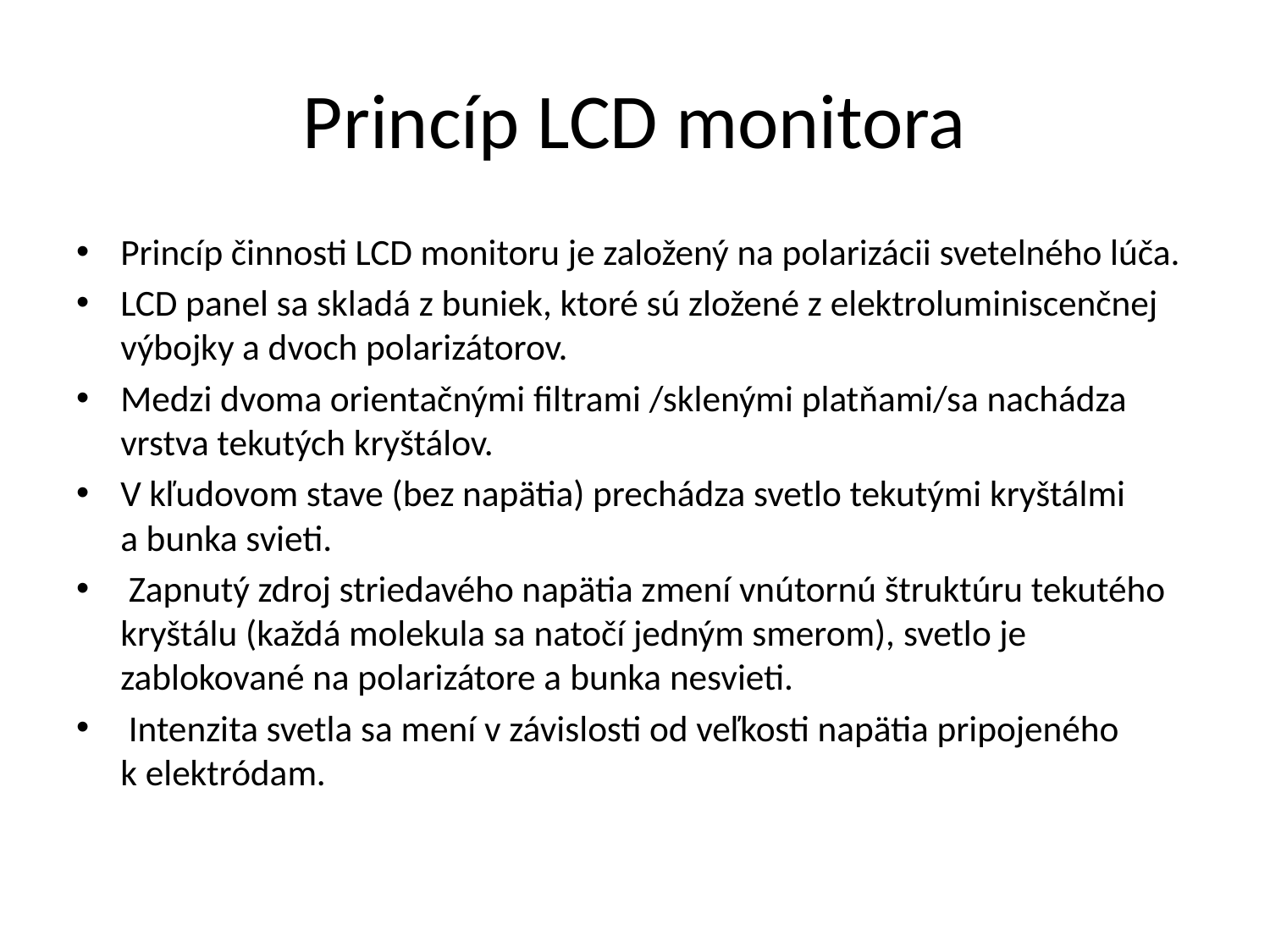

# Princíp LCD monitora
Princíp činnosti LCD monitoru je založený na polarizácii svetelného lúča.
LCD panel sa skladá z buniek, ktoré sú zložené z elektroluminiscenčnej výbojky a dvoch polarizátorov.
Medzi dvoma orientačnými filtrami /sklenými platňami/sa nachádza vrstva tekutých kryštálov.
V kľudovom stave (bez napätia) prechádza svetlo tekutými kryštálmi a bunka svieti.
 Zapnutý zdroj striedavého napätia zmení vnútornú štruktúru tekutého kryštálu (každá molekula sa natočí jedným smerom), svetlo je zablokované na polarizátore a bunka nesvieti.
 Intenzita svetla sa mení v závislosti od veľkosti napätia pripojeného k elektródam.